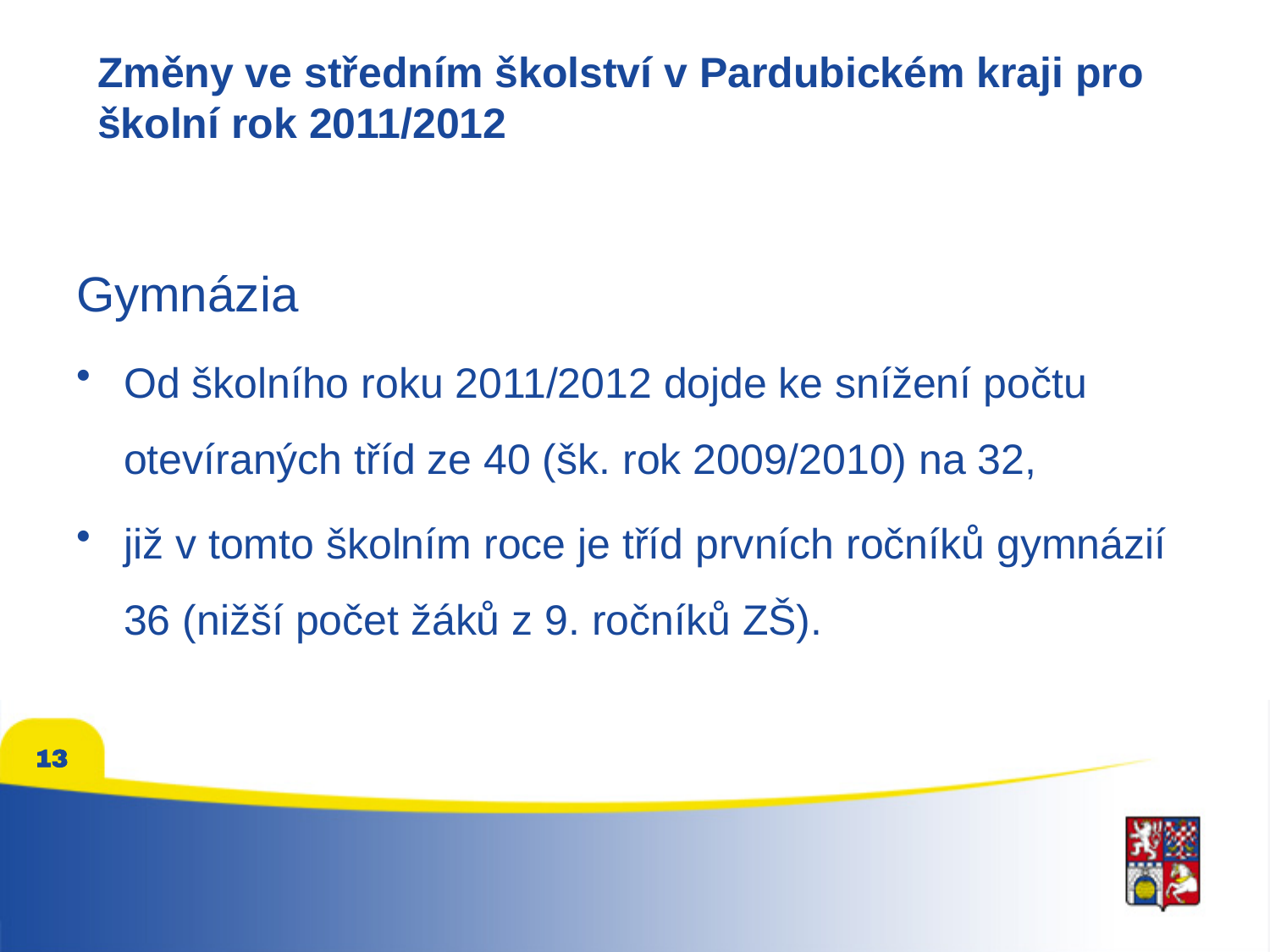

# Změny ve středním školství v Pardubickém kraji pro školní rok 2011/2012
Gymnázia
Od školního roku 2011/2012 dojde ke snížení počtu otevíraných tříd ze 40 (šk. rok 2009/2010) na 32,
již v tomto školním roce je tříd prvních ročníků gymnázií 36 (nižší počet žáků z 9. ročníků ZŠ).
13